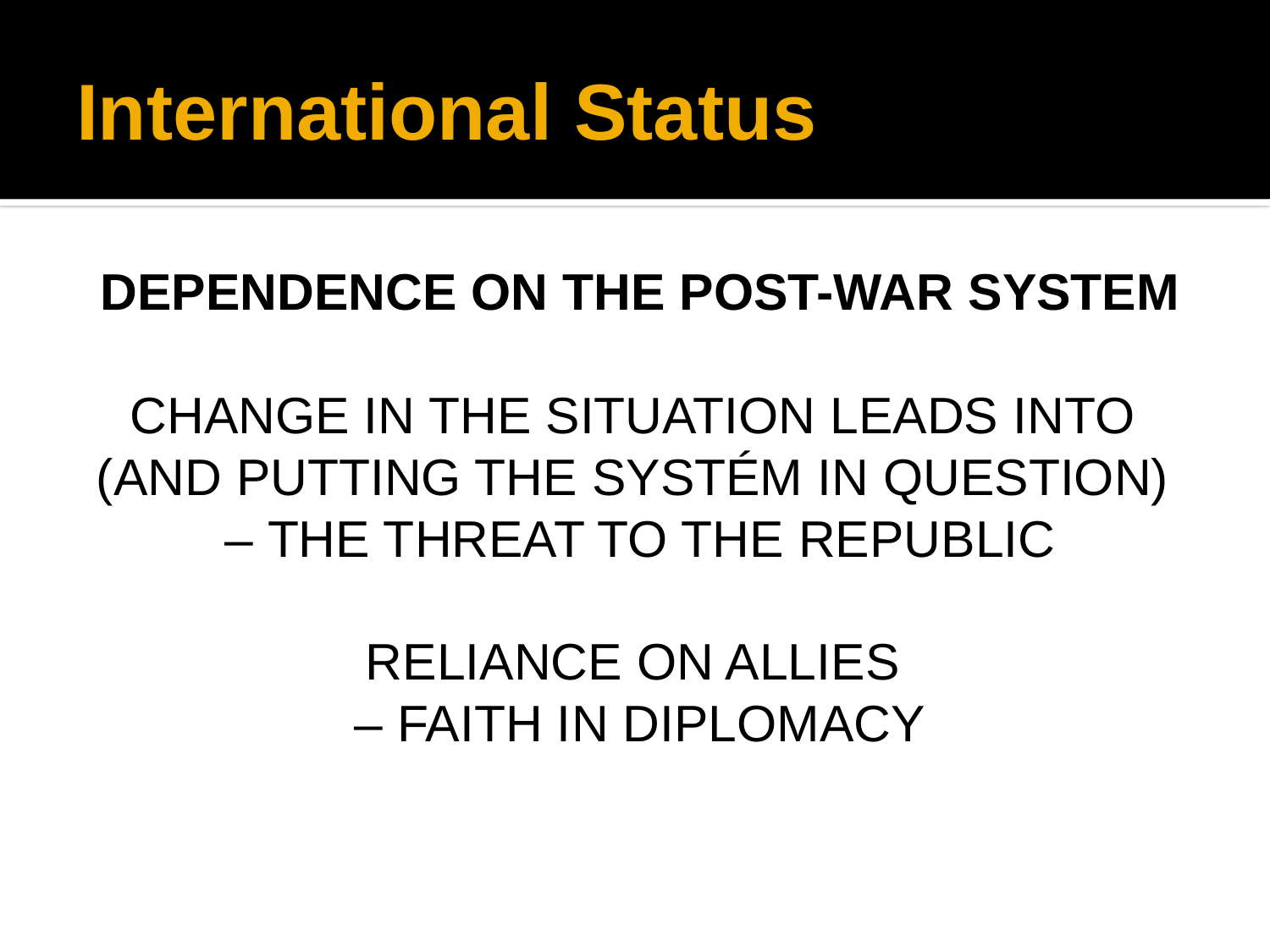

# International Status
DEPENDENCE ON THE POST-WAR SYSTEM

CHANGE IN THE SITUATION LEADS INTO
(AND PUTTING THE SYSTÉM IN QUESTION)
– THE THREAT TO THE REPUBLIC

RELIANCE ON ALLIES
– FAITH IN DIPLOMACY